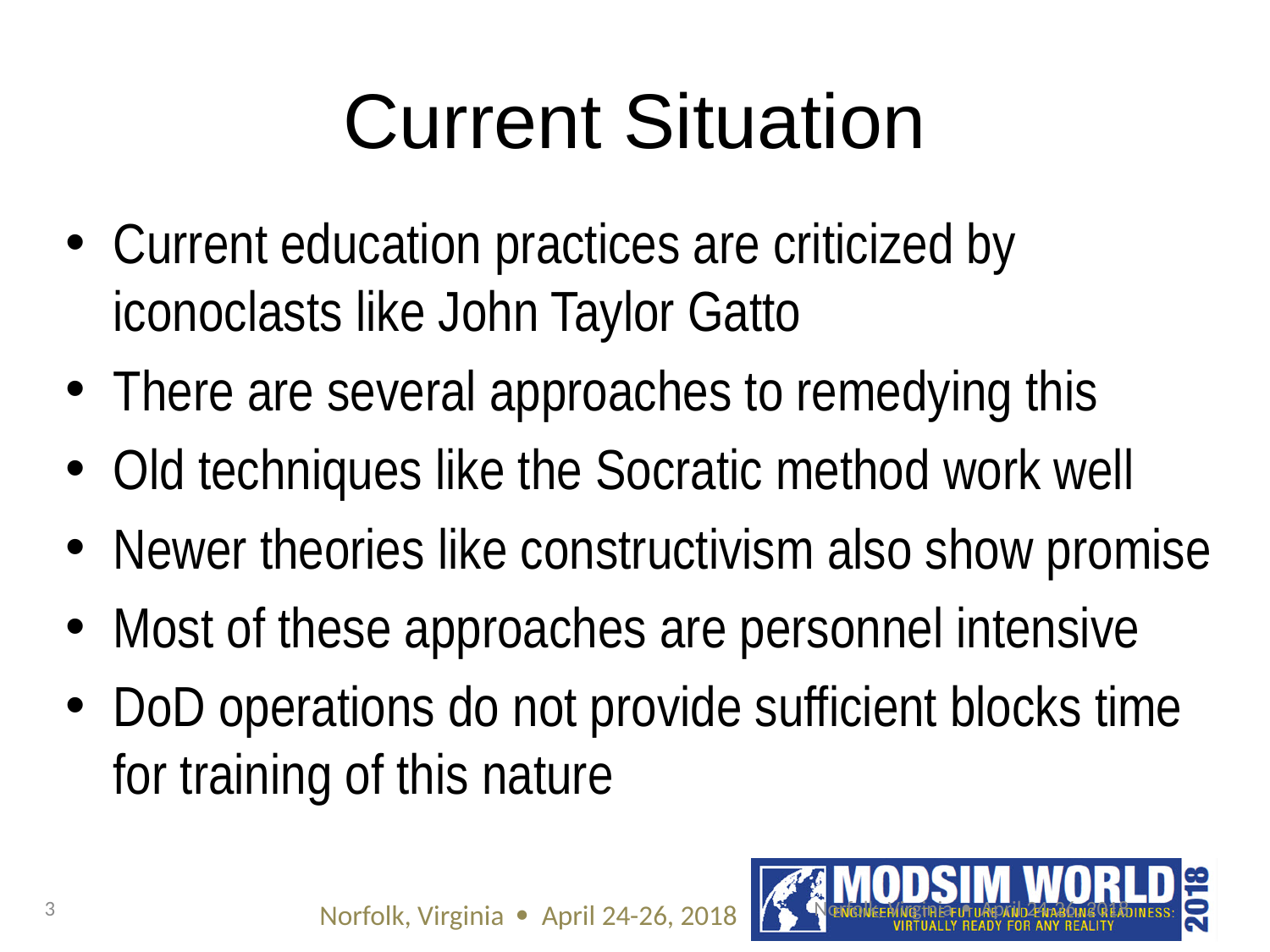

# Current Situation
Current education practices are criticized by iconoclasts like John Taylor Gatto
There are several approaches to remedying this
Old techniques like the Socratic method work well
Newer theories like constructivism also show promise
Most of these approaches are personnel intensive
DoD operations do not provide sufficient blocks time for training of this nature
3
Norfolk, Virginia  •  April 24-26, 2018